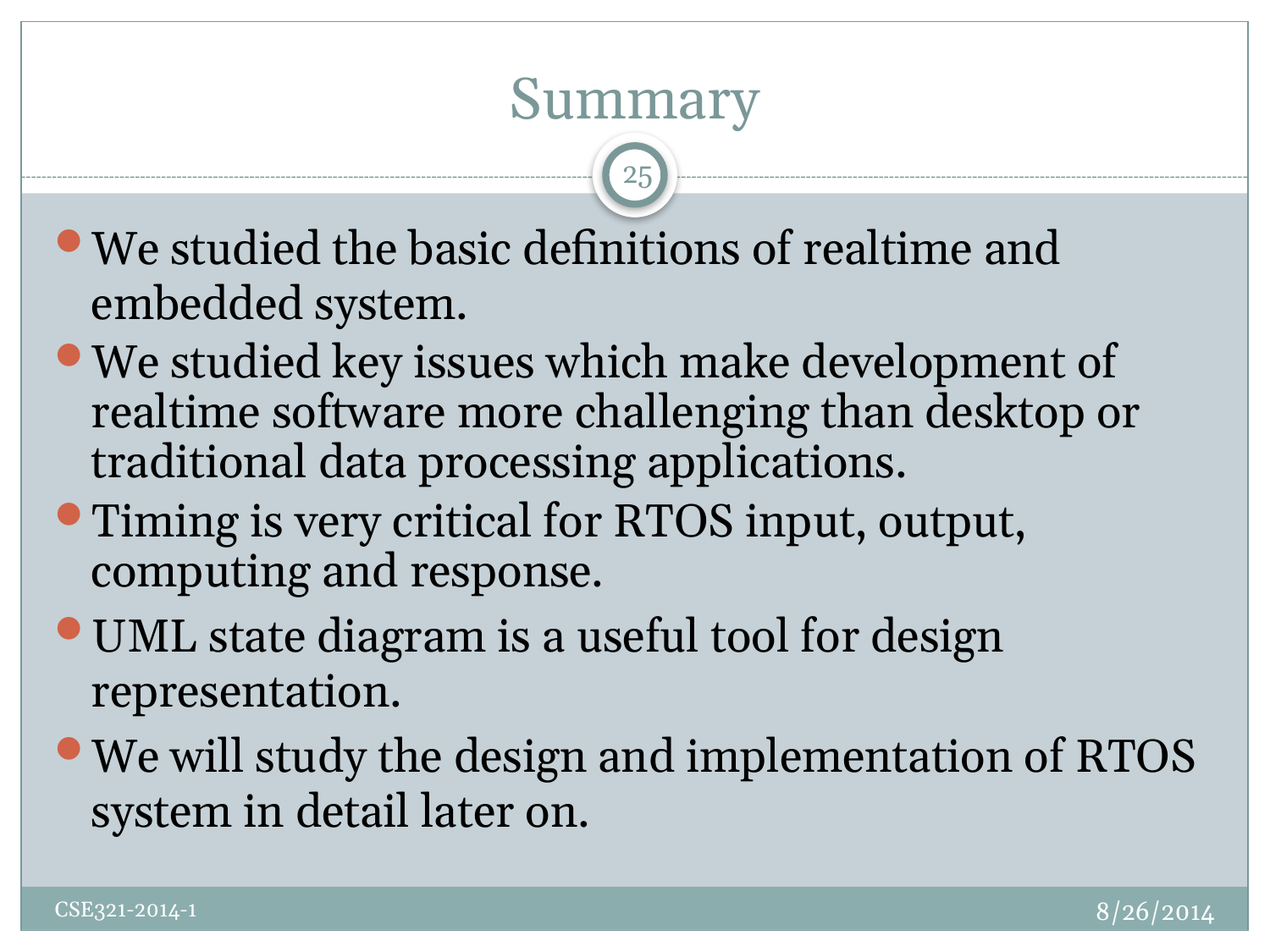

# Summary
25
We studied the basic definitions of realtime and embedded system.
We studied key issues which make development of realtime software more challenging than desktop or traditional data processing applications.
Timing is very critical for RTOS input, output, computing and response.
UML state diagram is a useful tool for design representation.
We will study the design and implementation of RTOS system in detail later on.

8/26/2014
CSE321-2014-1